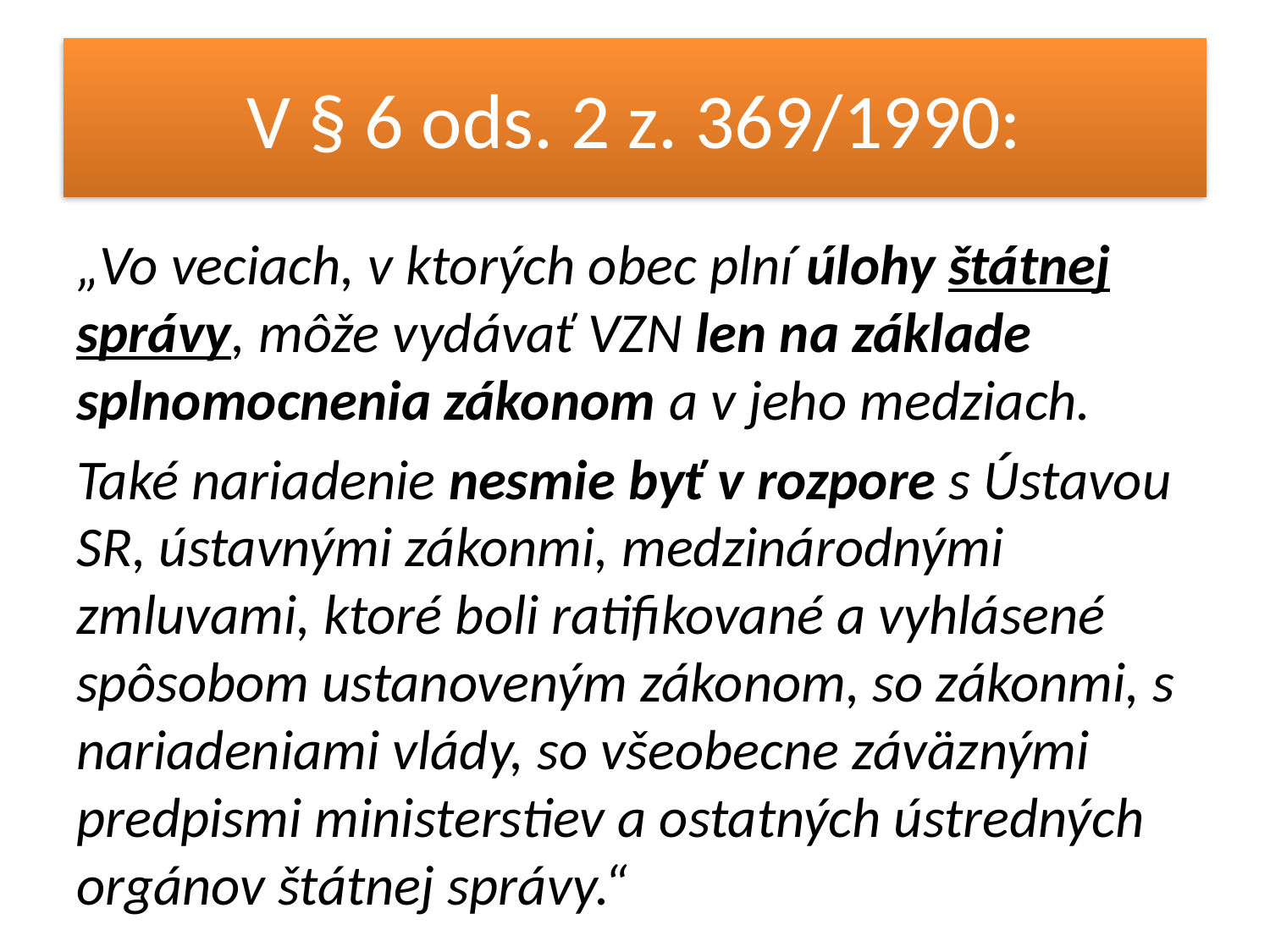

# V § 6 ods. 2 z. 369/1990:
„Vo veciach, v ktorých obec plní úlohy štátnej správy, môže vydávať VZN len na základe splnomocnenia zákonom a v jeho medziach.
Také nariadenie nesmie byť v rozpore s Ústavou SR, ústavnými zákonmi, medzinárodnými zmluvami, ktoré boli ratifikované a vyhlásené spôsobom ustanoveným zákonom, so zákonmi, s nariadeniami vlády, so všeobecne záväznými predpismi ministerstiev a ostatných ústredných orgánov štátnej správy.“